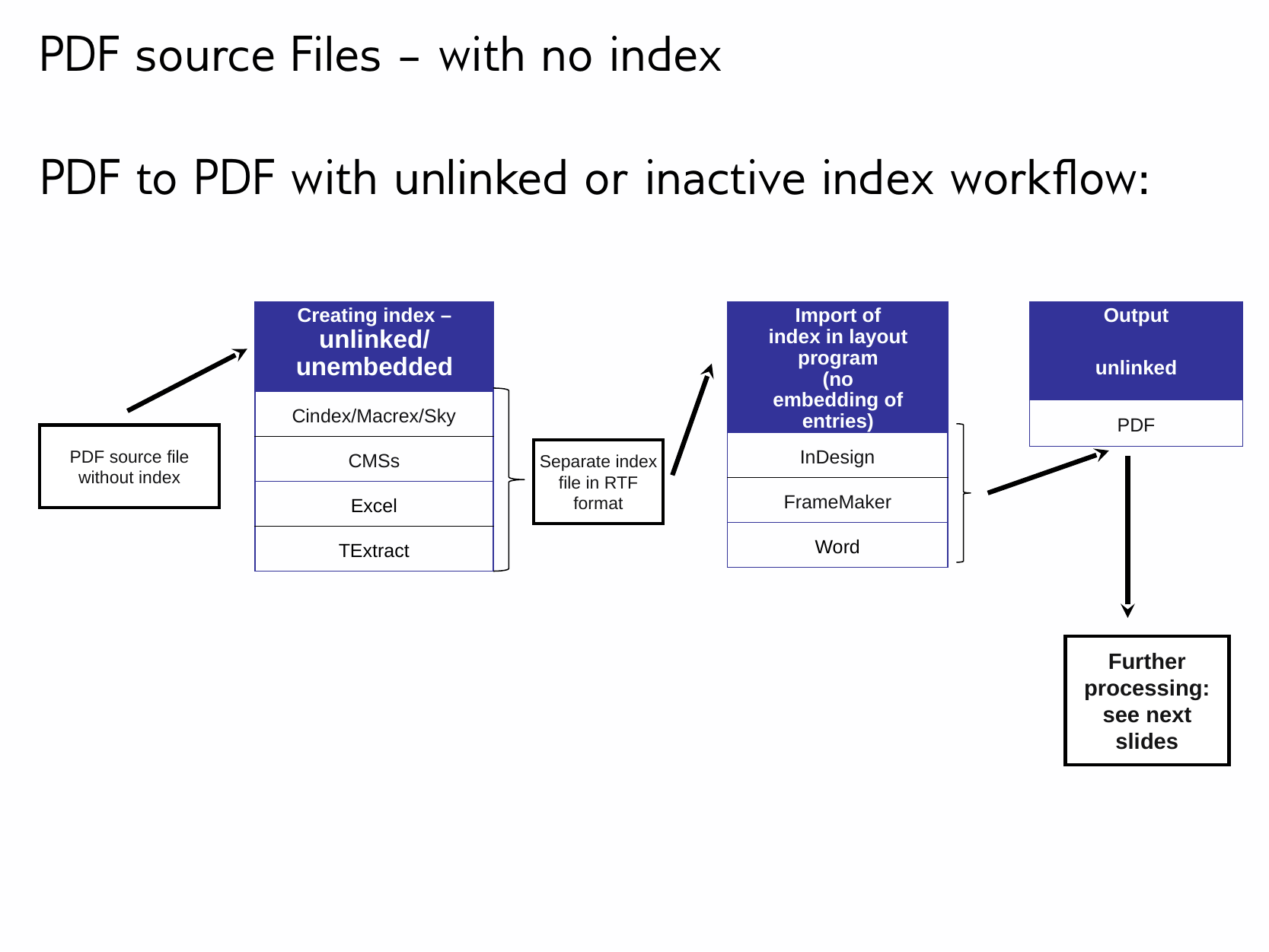

PDF source Files – with no index
PDF to PDF with unlinked or inactive index workflow:
| Creating index – unlinked/ unembedded |
| --- |
| Cindex/Macrex/Sky |
| CMSs |
| Excel |
| TExtract |
| Import of index in layout program (no embedding of entries) |
| --- |
| InDesign |
| FrameMaker |
| Word |
| Output unlinked |
| --- |
| PDF |

PDF source file
without index
Separate index file in RTF format
Further processing: see next slides